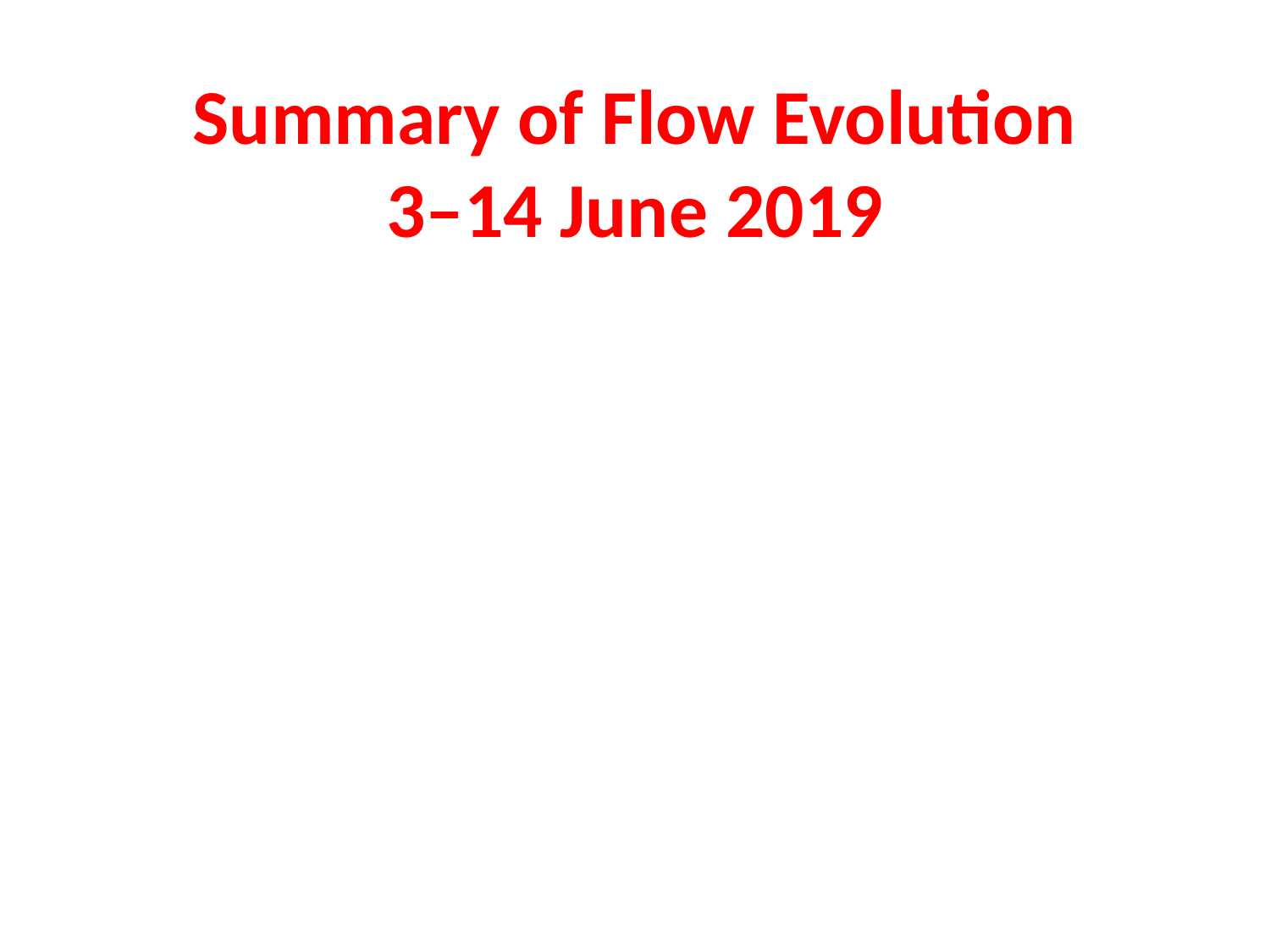

# Summary of Flow Evolution 3–14 June 2019